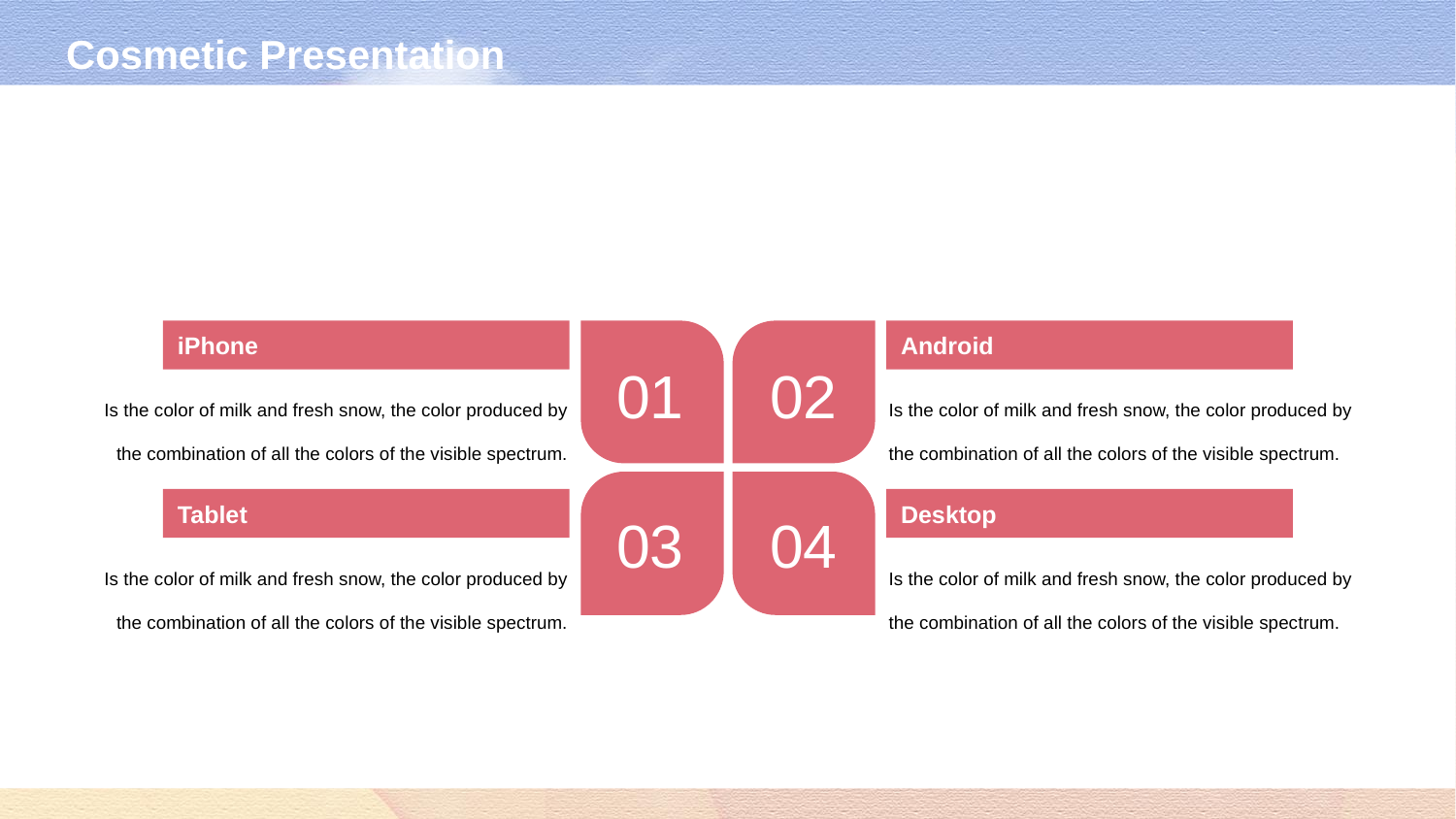

iPhone

Android
01
02
Is the color of milk and fresh snow, the color produced by the combination of all the colors of the visible spectrum.
Is the color of milk and fresh snow, the color produced by the combination of all the colors of the visible spectrum.

Tablet
Desktop
03
04
Is the color of milk and fresh snow, the color produced by the combination of all the colors of the visible spectrum.
Is the color of milk and fresh snow, the color produced by the combination of all the colors of the visible spectrum.